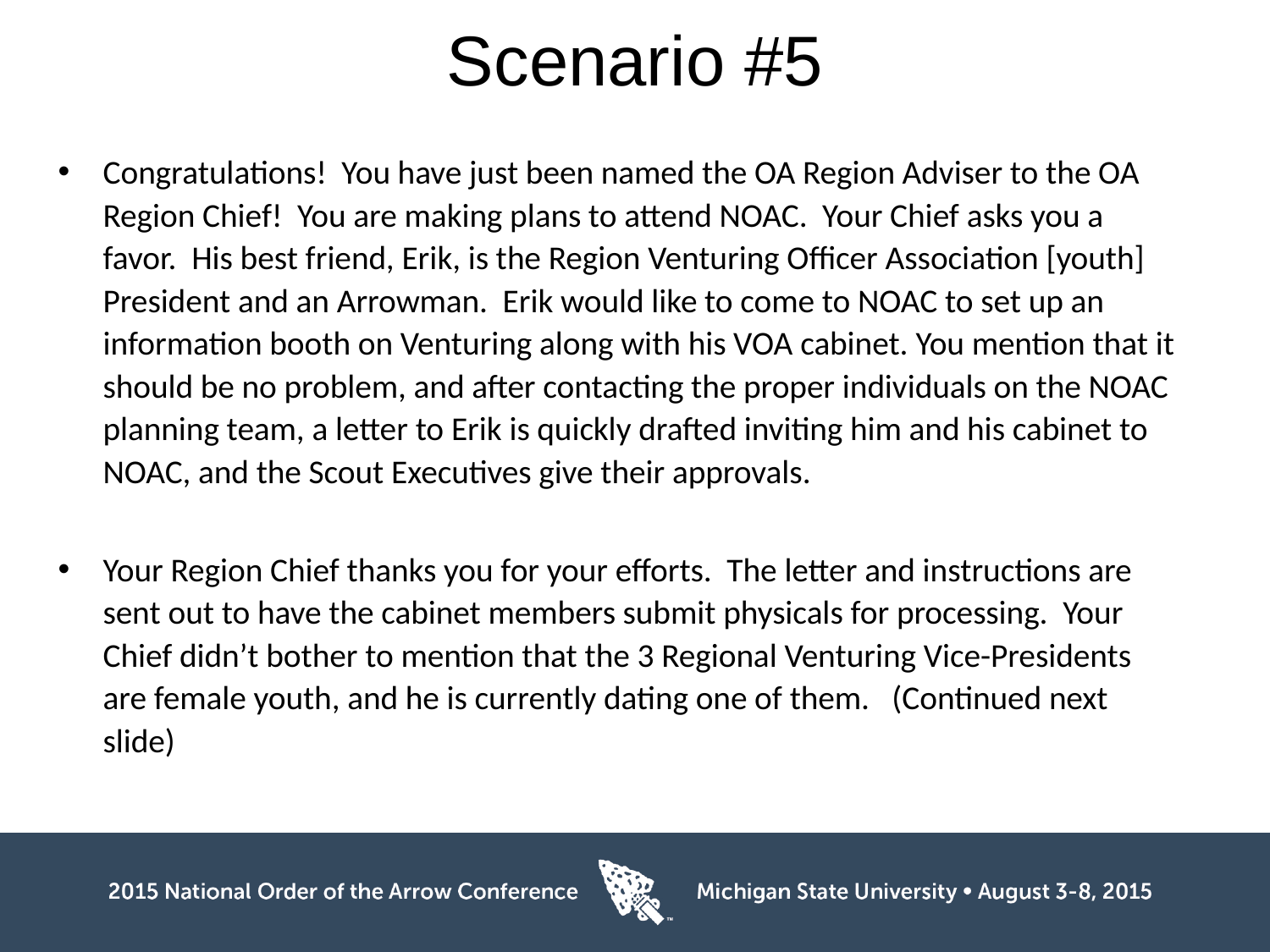

# Scenario #5
Congratulations!  You have just been named the OA Region Adviser to the OA Region Chief!  You are making plans to attend NOAC.  Your Chief asks you a favor.  His best friend, Erik, is the Region Venturing Officer Association [youth] President and an Arrowman.  Erik would like to come to NOAC to set up an information booth on Venturing along with his VOA cabinet. You mention that it should be no problem, and after contacting the proper individuals on the NOAC planning team, a letter to Erik is quickly drafted inviting him and his cabinet to NOAC, and the Scout Executives give their approvals.

Your Region Chief thanks you for your efforts.  The letter and instructions are sent out to have the cabinet members submit physicals for processing.  Your Chief didn’t bother to mention that the 3 Regional Venturing Vice-Presidents are female youth, and he is currently dating one of them.   (Continued next slide)